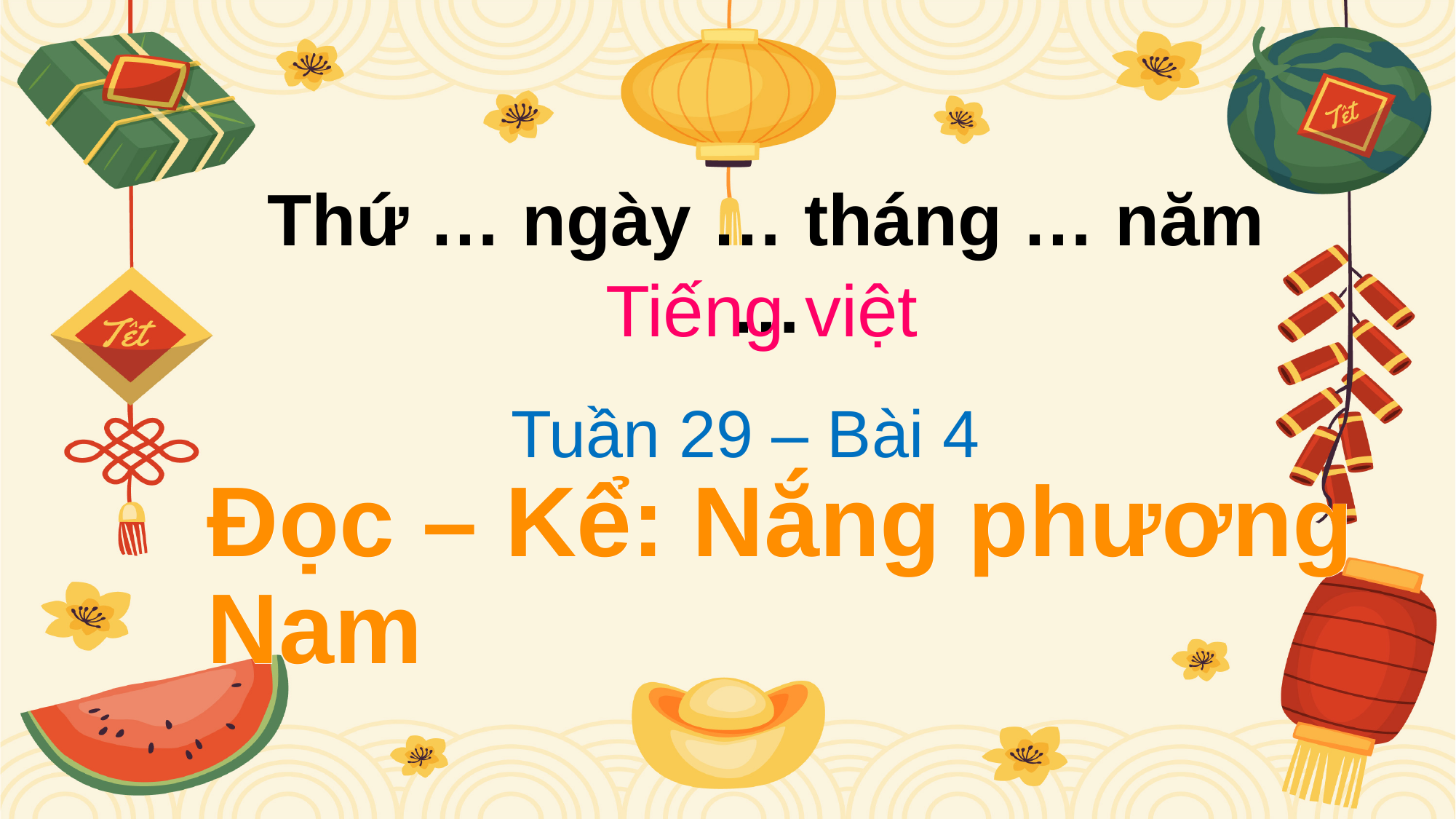

Thứ … ngày … tháng … năm …
Tiếng việt
Tuần 29 – Bài 4
Đọc – Kể: Nắng phương Nam
Đọc – Kể: Nắng phương Nam